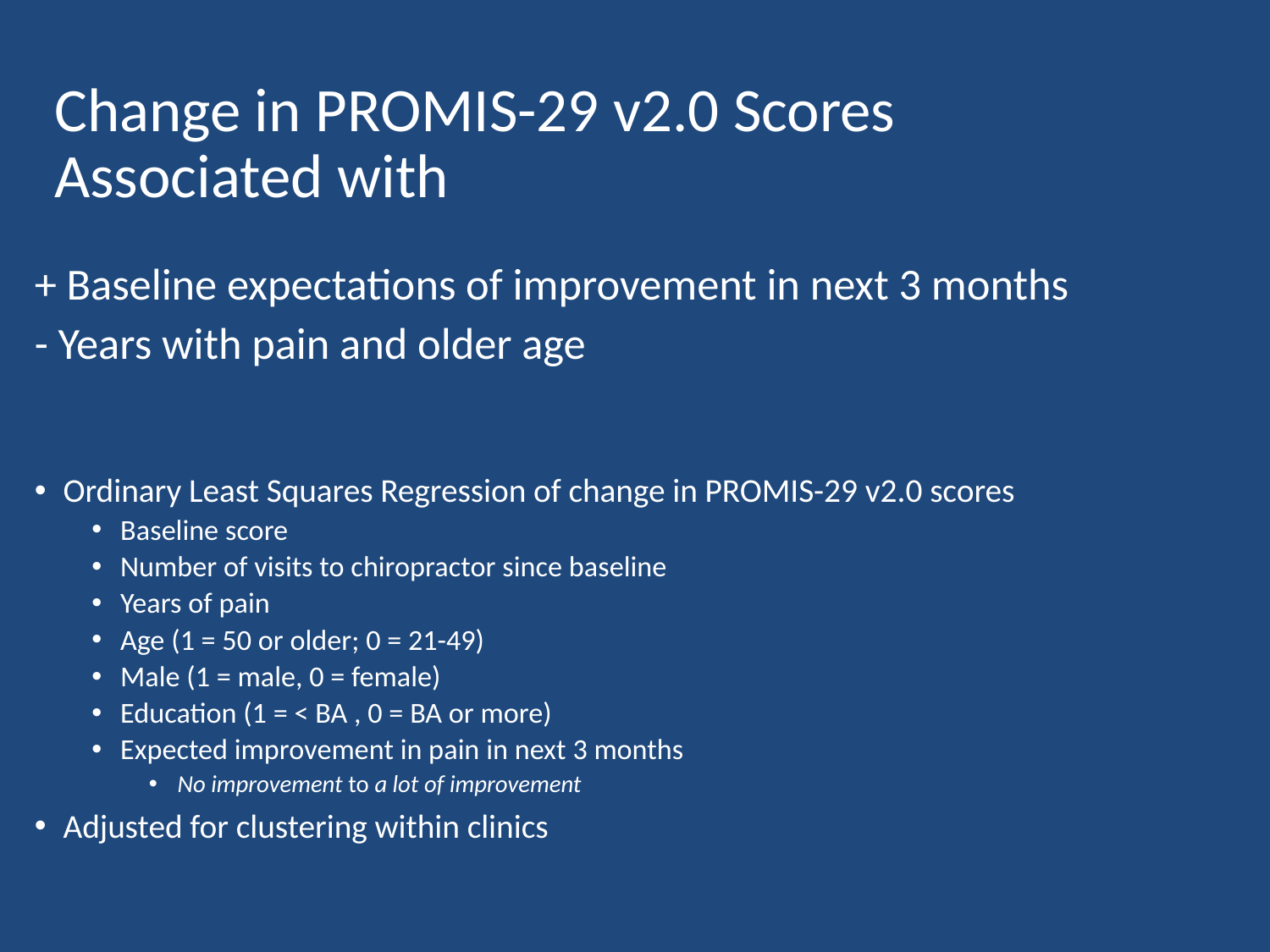

Change in PROMIS-29 v2.0 Scores Associated with
+ Baseline expectations of improvement in next 3 months
- Years with pain and older age

Ordinary Least Squares Regression of change in PROMIS-29 v2.0 scores
Baseline score
Number of visits to chiropractor since baseline
Years of pain
Age (1 = 50 or older; 0 = 21-49)
Male (1 = male, 0 = female)
Education (1 = < BA , 0 = BA or more)
Expected improvement in pain in next 3 months
No improvement to a lot of improvement
Adjusted for clustering within clinics